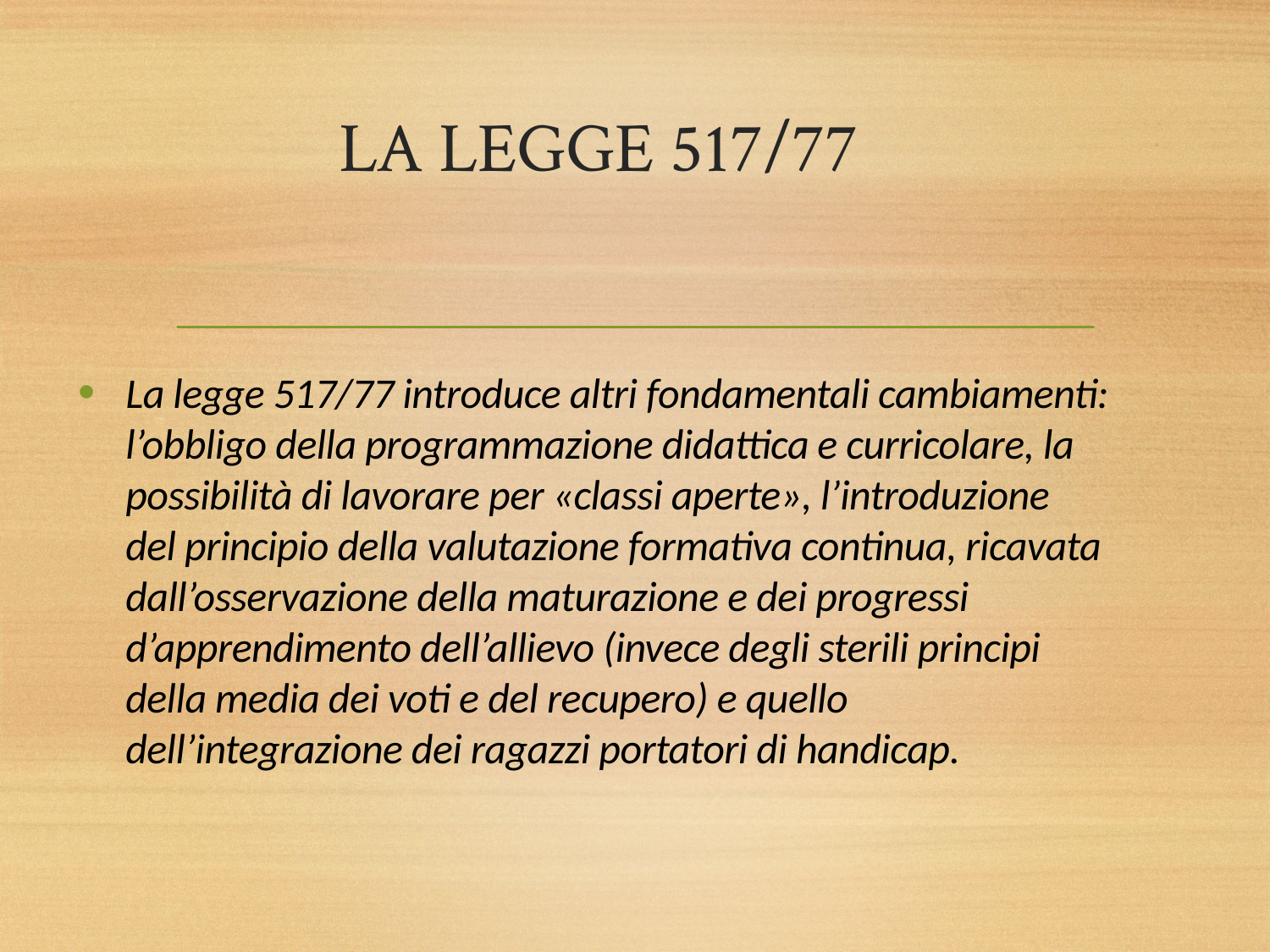

# LA LEGGE 517/77
La legge 517/77 introduce altri fondamentali cambiamenti: l’obbligo della programmazione didattica e curricolare, la possibilità di lavorare per «classi aperte», l’introduzione del principio della valutazione formativa continua, ricavata dall’osservazione della maturazione e dei progressi d’apprendimento dell’allievo (invece degli sterili principi della media dei voti e del recupero) e quello dell’integrazione dei ragazzi portatori di handicap.